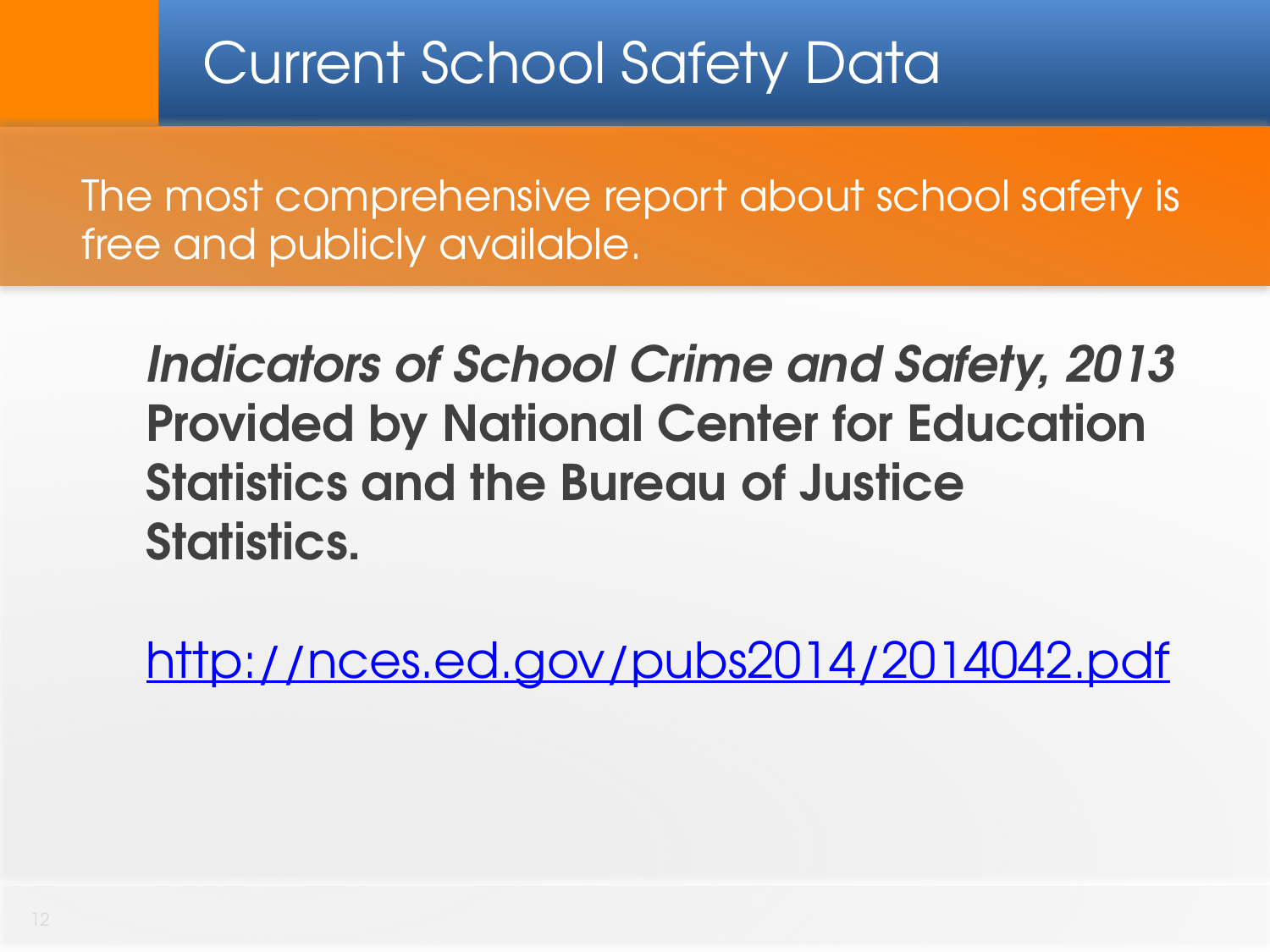

Current School Safety Data

The most comprehensive report about school safety is free and publicly available.
Indicators of School Crime and Safety, 2013
Provided by National Center for Education Statistics and the Bureau of Justice Statistics.

http://nces.ed.gov/pubs2014/2014042.pdf

12